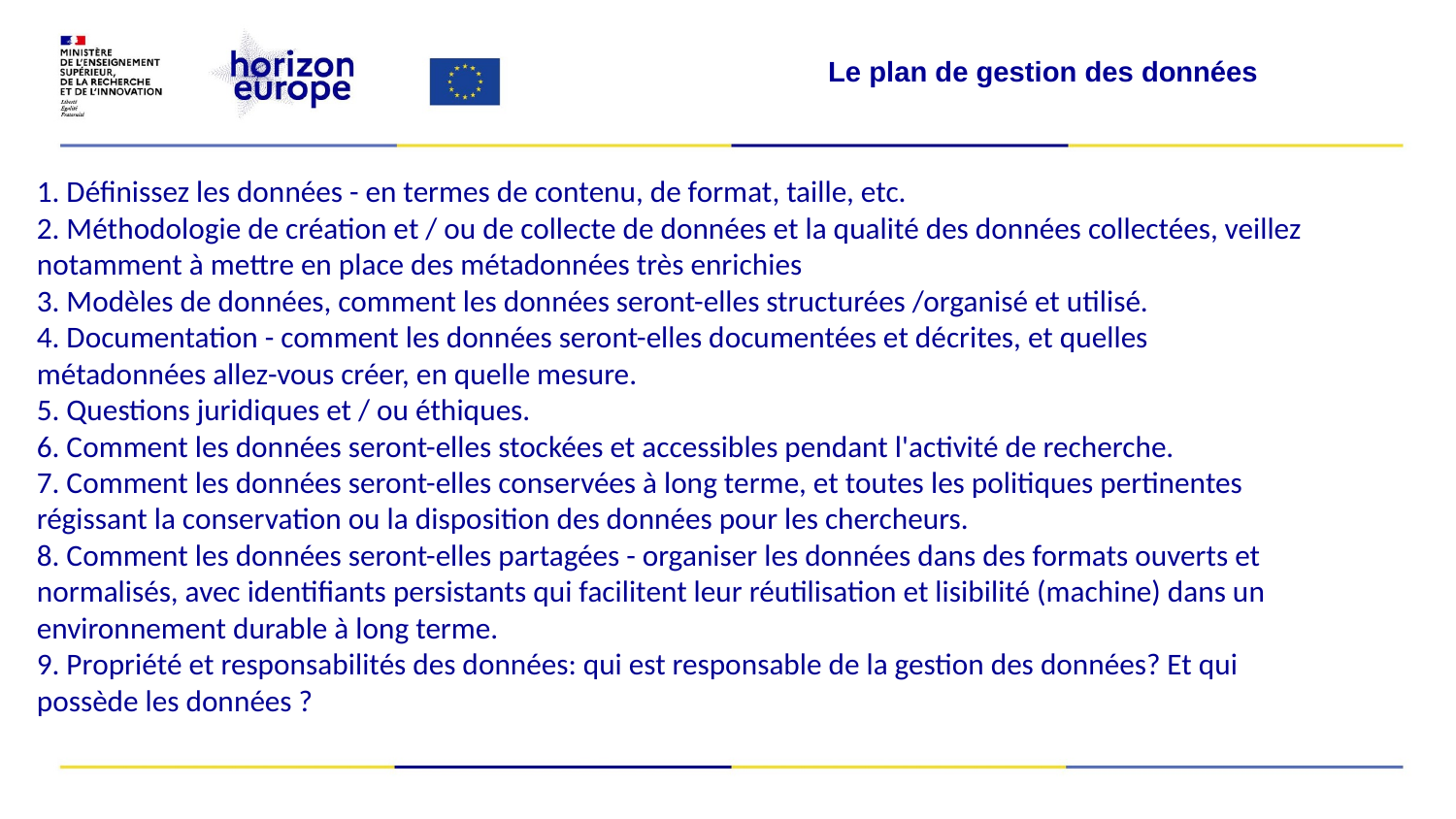

Le plan de gestion des données
1. Définissez les données - en termes de contenu, de format, taille, etc.
2. Méthodologie de création et / ou de collecte de données et la qualité des données collectées, veillez notamment à mettre en place des métadonnées très enrichies
3. Modèles de données, comment les données seront-elles structurées /organisé et utilisé.
4. Documentation - comment les données seront-elles documentées et décrites, et quelles métadonnées allez-vous créer, en quelle mesure.
5. Questions juridiques et / ou éthiques.
6. Comment les données seront-elles stockées et accessibles pendant l'activité de recherche.
7. Comment les données seront-elles conservées à long terme, et toutes les politiques pertinentes régissant la conservation ou la disposition des données pour les chercheurs.
8. Comment les données seront-elles partagées - organiser les données dans des formats ouverts et normalisés, avec identifiants persistants qui facilitent leur réutilisation et lisibilité (machine) dans un environnement durable à long terme.
9. Propriété et responsabilités des données: qui est responsable de la gestion des données? Et qui possède les données ?

Le plan de gestion de données